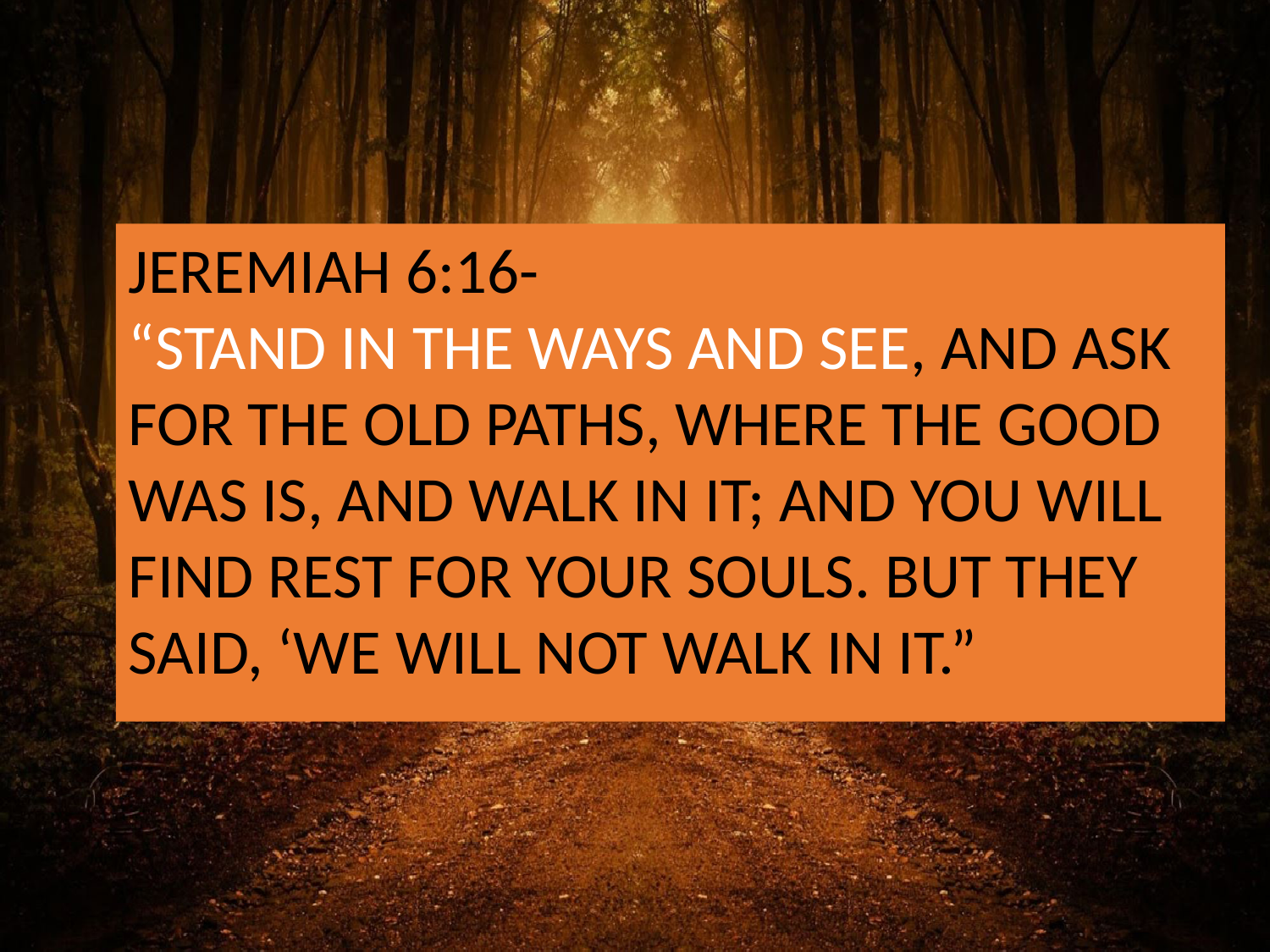

JEREMIAH 6:16-
“STAND IN THE WAYS AND SEE, AND ASK FOR THE OLD PATHS, WHERE THE GOOD WAS IS, AND WALK IN IT; AND YOU WILL FIND REST FOR YOUR SOULS. BUT THEY SAID, ‘WE WILL NOT WALK IN IT.”